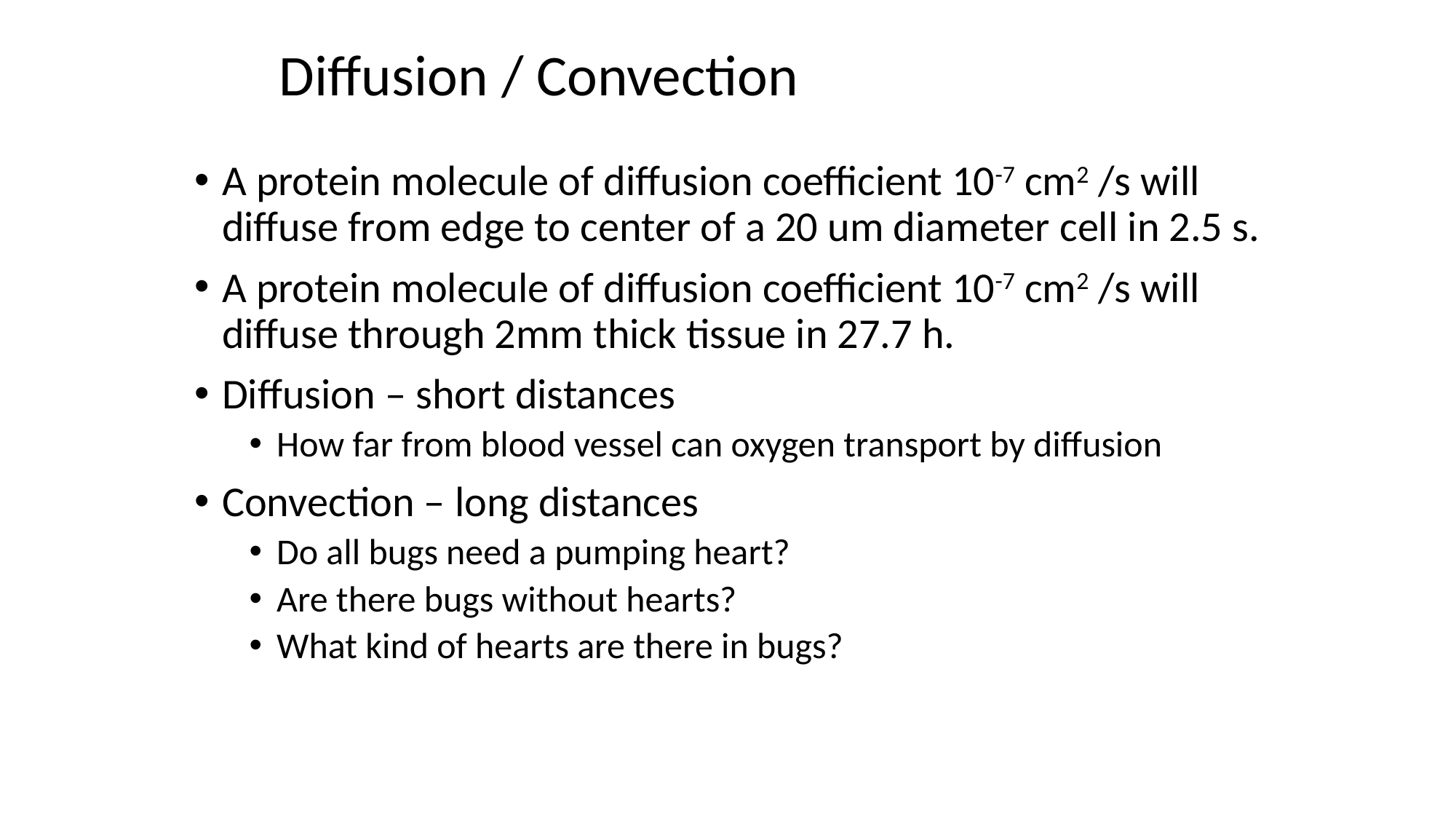

# Diffusion / Convection
A protein molecule of diffusion coefficient 10-7 cm2 /s will diffuse from edge to center of a 20 um diameter cell in 2.5 s.
A protein molecule of diffusion coefficient 10-7 cm2 /s will diffuse through 2mm thick tissue in 27.7 h.
Diffusion – short distances
How far from blood vessel can oxygen transport by diffusion
Convection – long distances
Do all bugs need a pumping heart?
Are there bugs without hearts?
What kind of hearts are there in bugs?